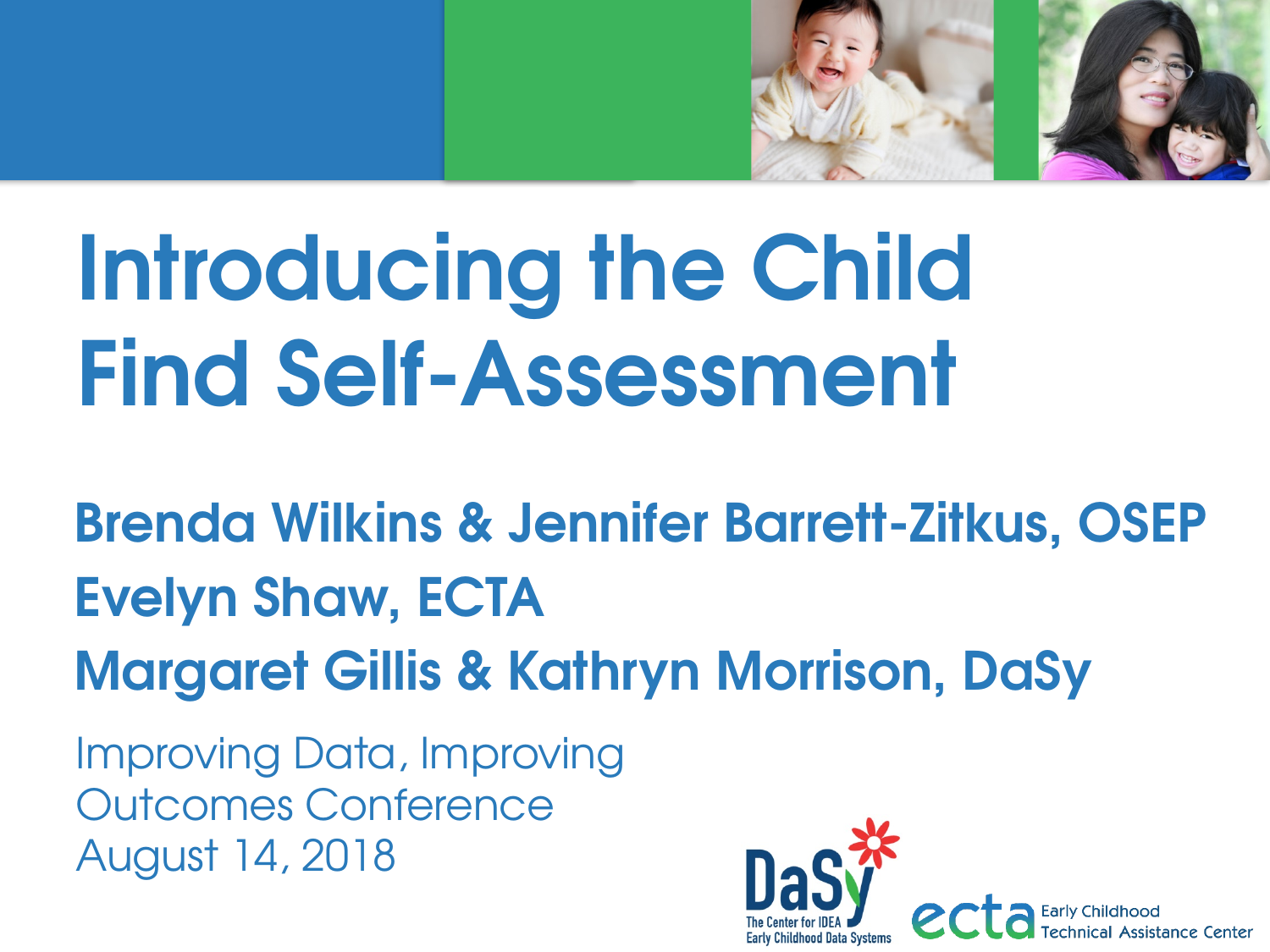

# Introducing the Child Find Self-Assessment
Brenda Wilkins & Jennifer Barrett-Zitkus, OSEP
Evelyn Shaw, ECTA
Margaret Gillis & Kathryn Morrison, DaSy
Improving Data, Improving Outcomes Conference
August 14, 2018